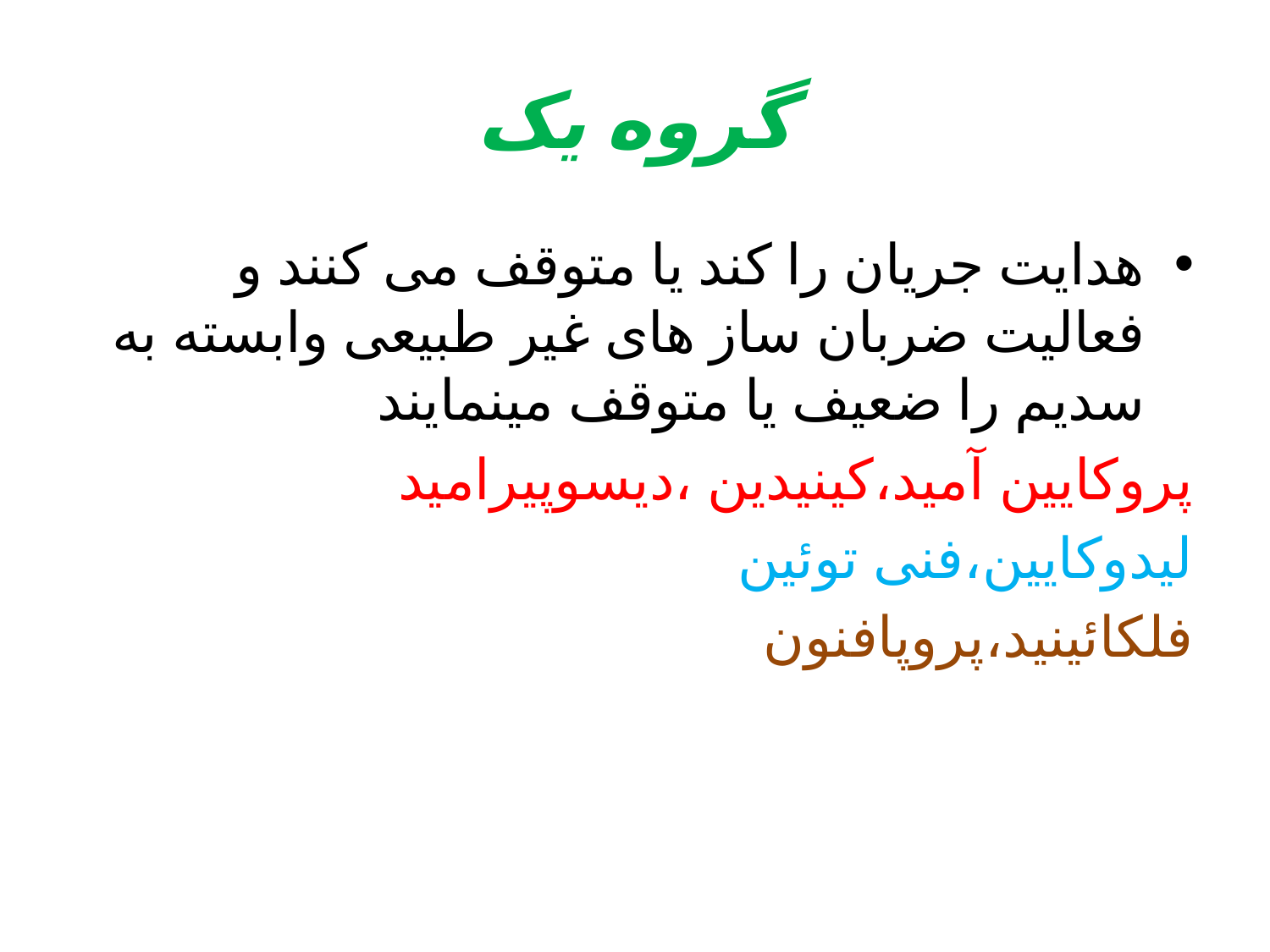

# گروه یک
هدایت جریان را کند یا متوقف می کنند و فعالیت ضربان ساز های غیر طبیعی وابسته به سدیم را ضعیف یا متوقف مینمایند
پروکایین آمید،کینیدین ،دیسوپیرامید
لیدوکایین،فنی توئین
فلکائینید،پروپافنون